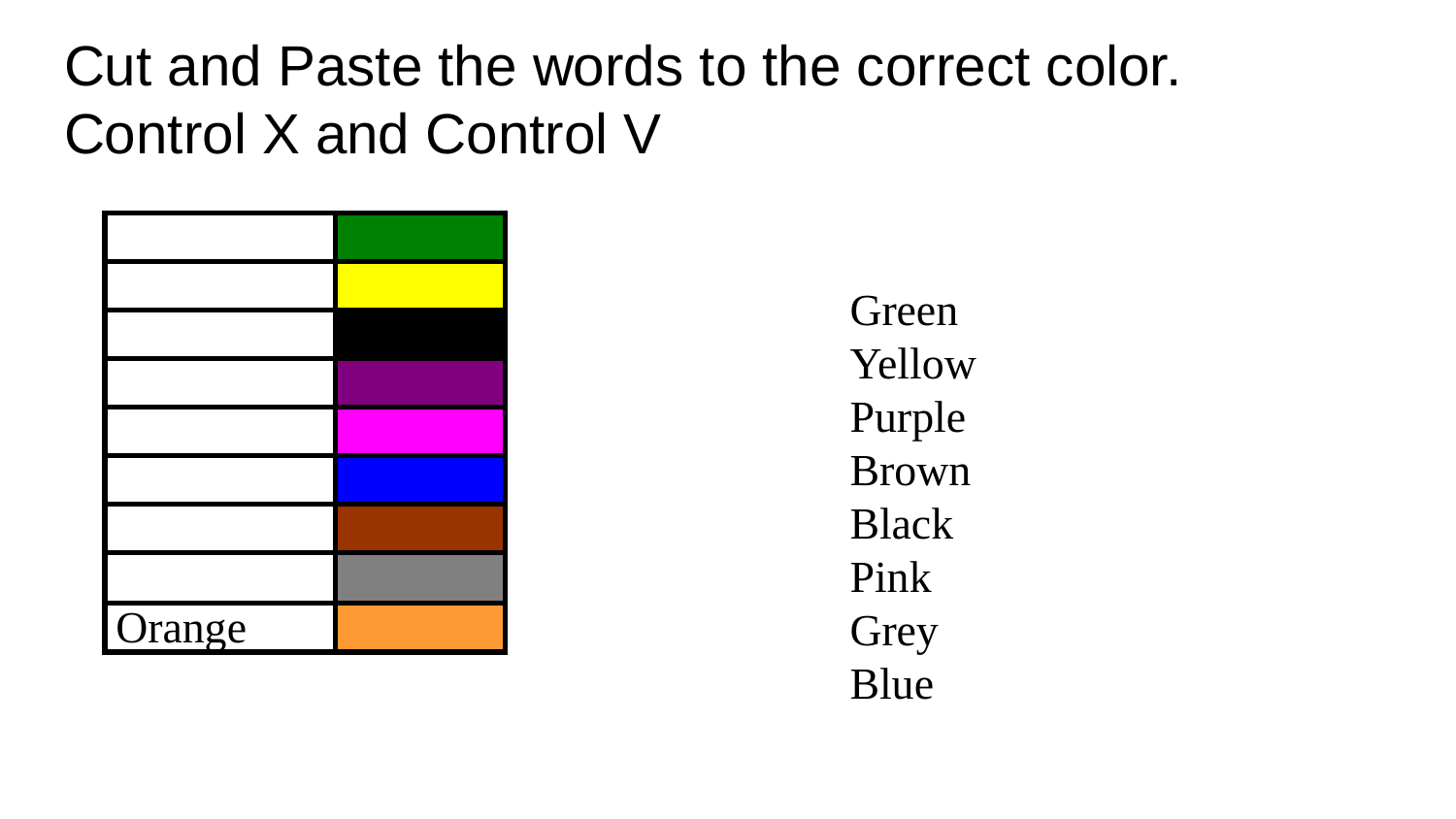

# Cut and Paste the words to the correct color.  Control X and Control V
|  |  |
| --- | --- |
|  |  |
|  |  |
|  |  |
|  |  |
|  |  |
|  |  |
|  |  |
| Orange |  |

Green
Yellow
Purple
Brown
Black
Pink
Grey
Blue